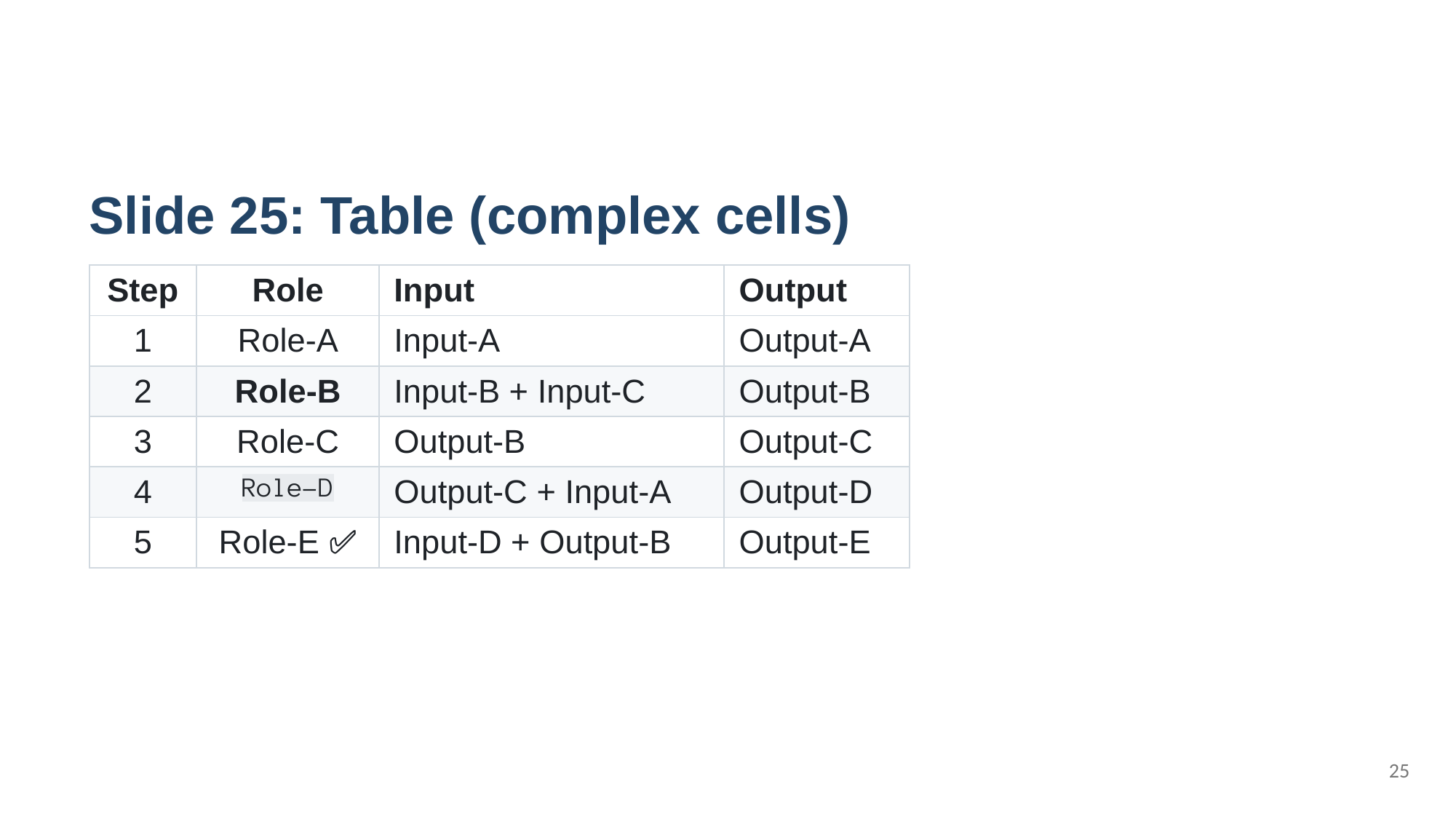

Slide 25: Table (complex cells)
| Step | Role | Input | Output |
| --- | --- | --- | --- |
| 1 | Role-A | Input-A | Output-A |
| 2 | Role-B | Input-B + Input-C | Output-B |
| 3 | Role-C | Output-B | Output-C |
| 4 | Role-D | Output-C + Input-A | Output-D |
| 5 | Role-E ✅ | Input-D + Output-B | Output-E |
25